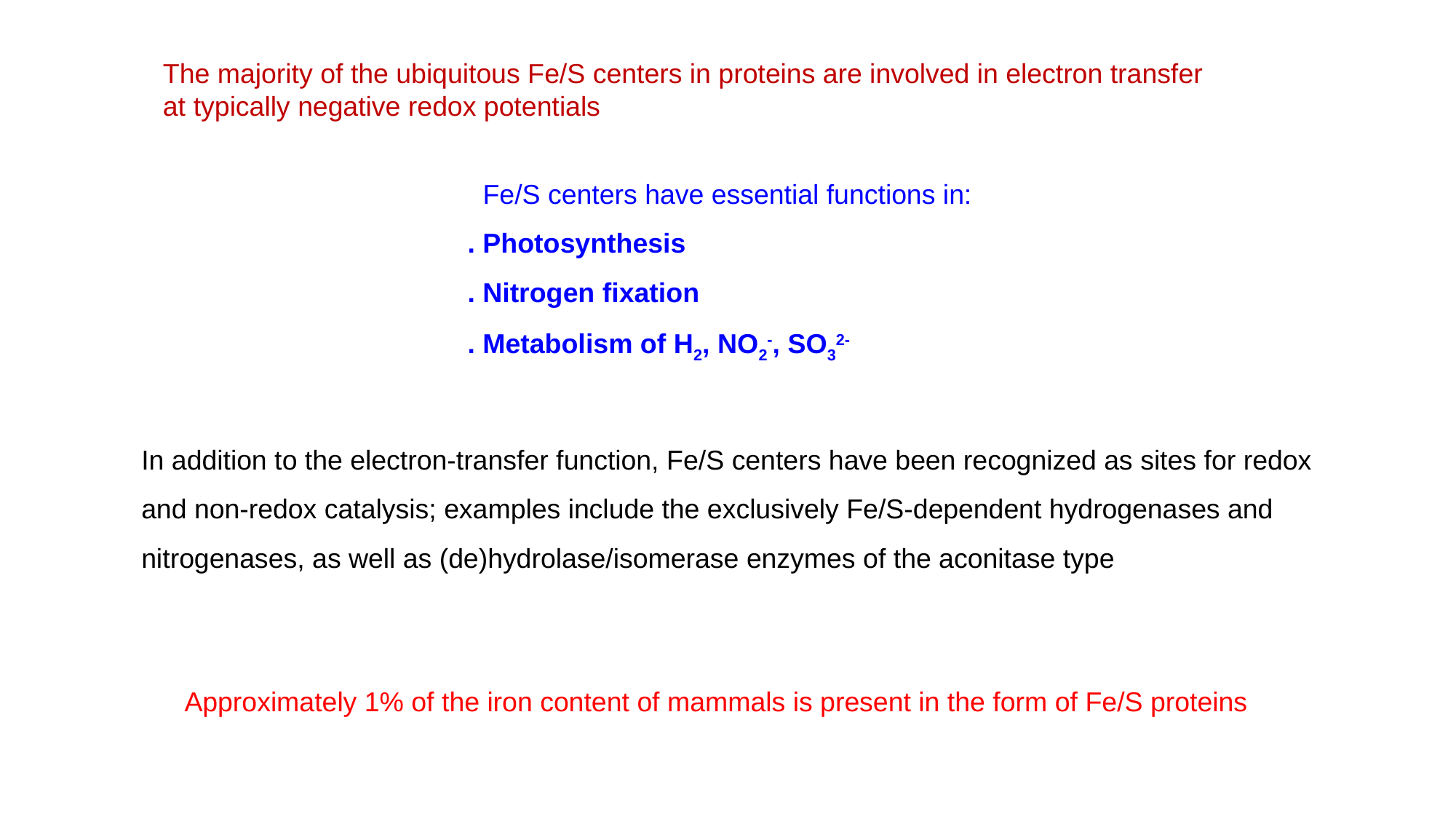

The majority of the ubiquitous Fe/S centers in proteins are involved in electron transfer at typically negative redox potentials
  Fe/S centers have essential functions in:
. Photosynthesis
. Nitrogen fixation
. Metabolism of H2, NO2-, SO32-

In addition to the electron-transfer function, Fe/S centers have been recognized as sites for redox and non-redox catalysis; examples include the exclusively Fe/S-dependent hydrogenases and nitrogenases, as well as (de)hydrolase/isomerase enzymes of the aconitase type
Approximately 1% of the iron content of mammals is present in the form of Fe/S proteins